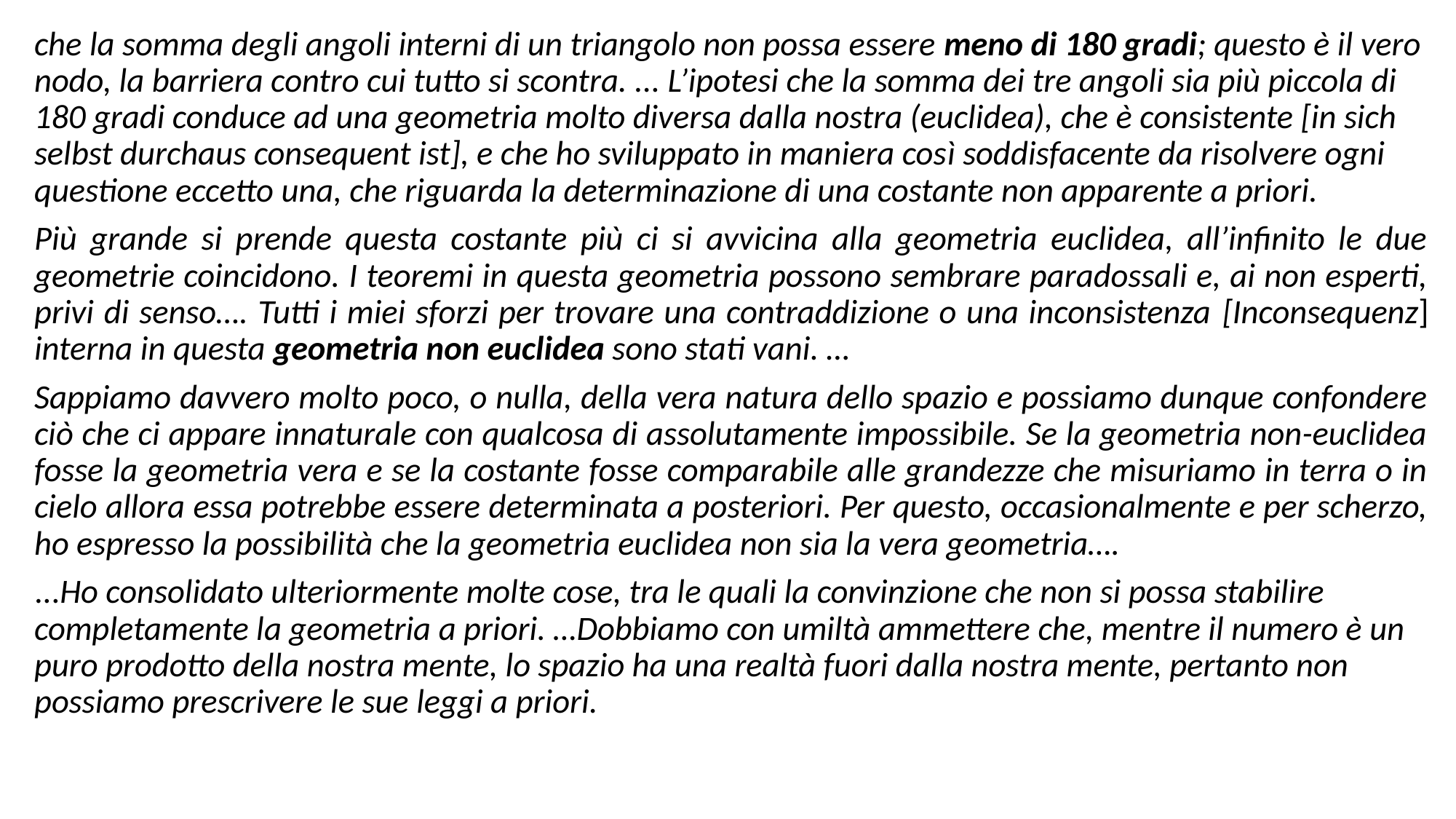

che la somma degli angoli interni di un triangolo non possa essere meno di 180 gradi; questo è il vero nodo, la barriera contro cui tutto si scontra. ... L’ipotesi che la somma dei tre angoli sia più piccola di 180 gradi conduce ad una geometria molto diversa dalla nostra (euclidea), che è consistente [in sich selbst durchaus consequent ist], e che ho sviluppato in maniera così soddisfacente da risolvere ogni questione eccetto una, che riguarda la determinazione di una costante non apparente a priori.
Più grande si prende questa costante più ci si avvicina alla geometria euclidea, all’infinito le due geometrie coincidono. I teoremi in questa geometria possono sembrare paradossali e, ai non esperti, privi di senso…. Tutti i miei sforzi per trovare una contraddizione o una inconsistenza [Inconsequenz] interna in questa geometria non euclidea sono stati vani. …
Sappiamo davvero molto poco, o nulla, della vera natura dello spazio e possiamo dunque confondere ciò che ci appare innaturale con qualcosa di assolutamente impossibile. Se la geometria non-euclidea fosse la geometria vera e se la costante fosse comparabile alle grandezze che misuriamo in terra o in cielo allora essa potrebbe essere determinata a posteriori. Per questo, occasionalmente e per scherzo, ho espresso la possibilità che la geometria euclidea non sia la vera geometria….
...Ho consolidato ulteriormente molte cose, tra le quali la convinzione che non si possa stabilire completamente la geometria a priori. …Dobbiamo con umiltà ammettere che, mentre il numero è un puro prodotto della nostra mente, lo spazio ha una realtà fuori dalla nostra mente, pertanto non possiamo prescrivere le sue leggi a priori.